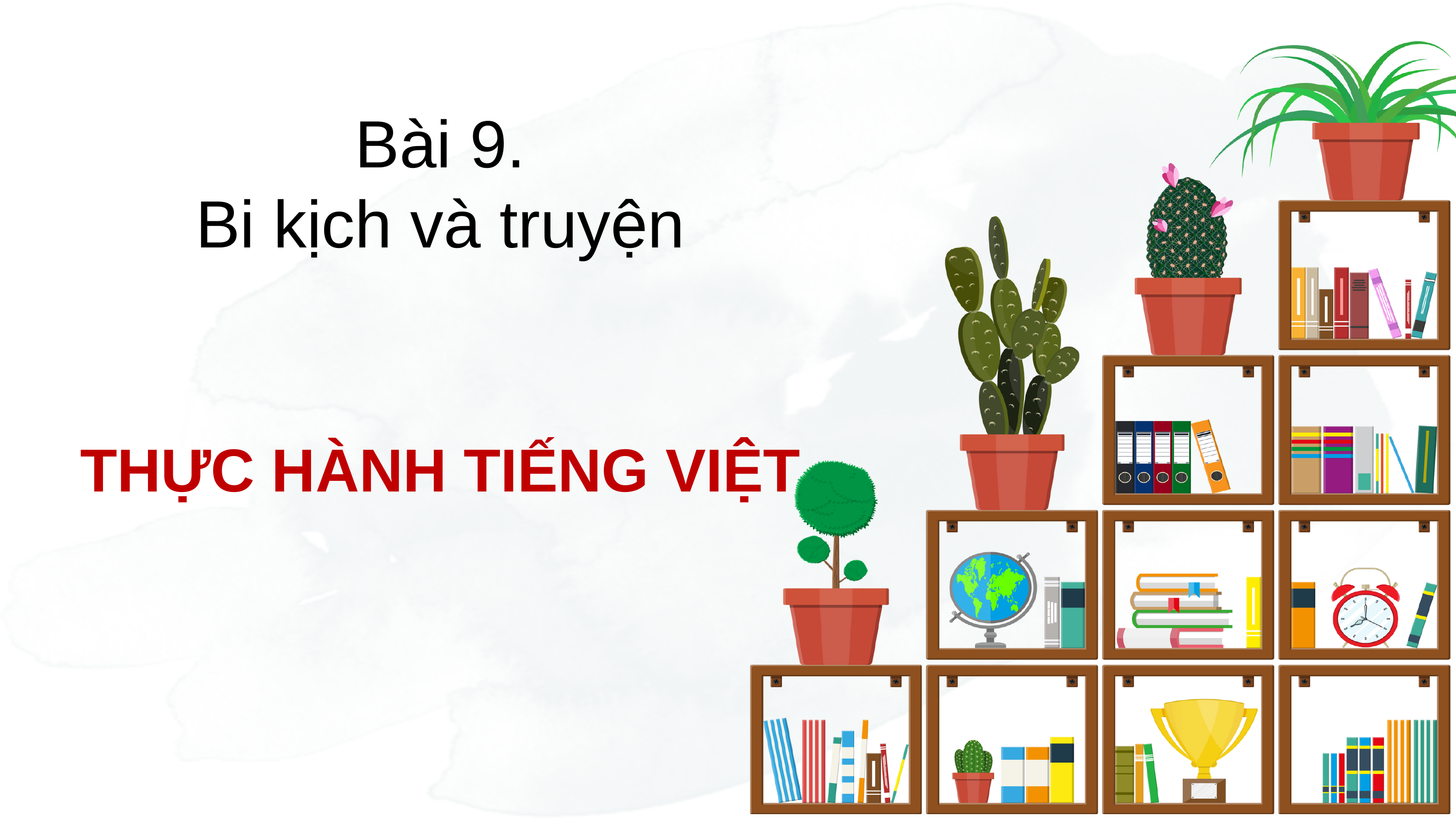

Bài 9.
Bi kịch và truyện
THỰC HÀNH TIẾNG VIỆT